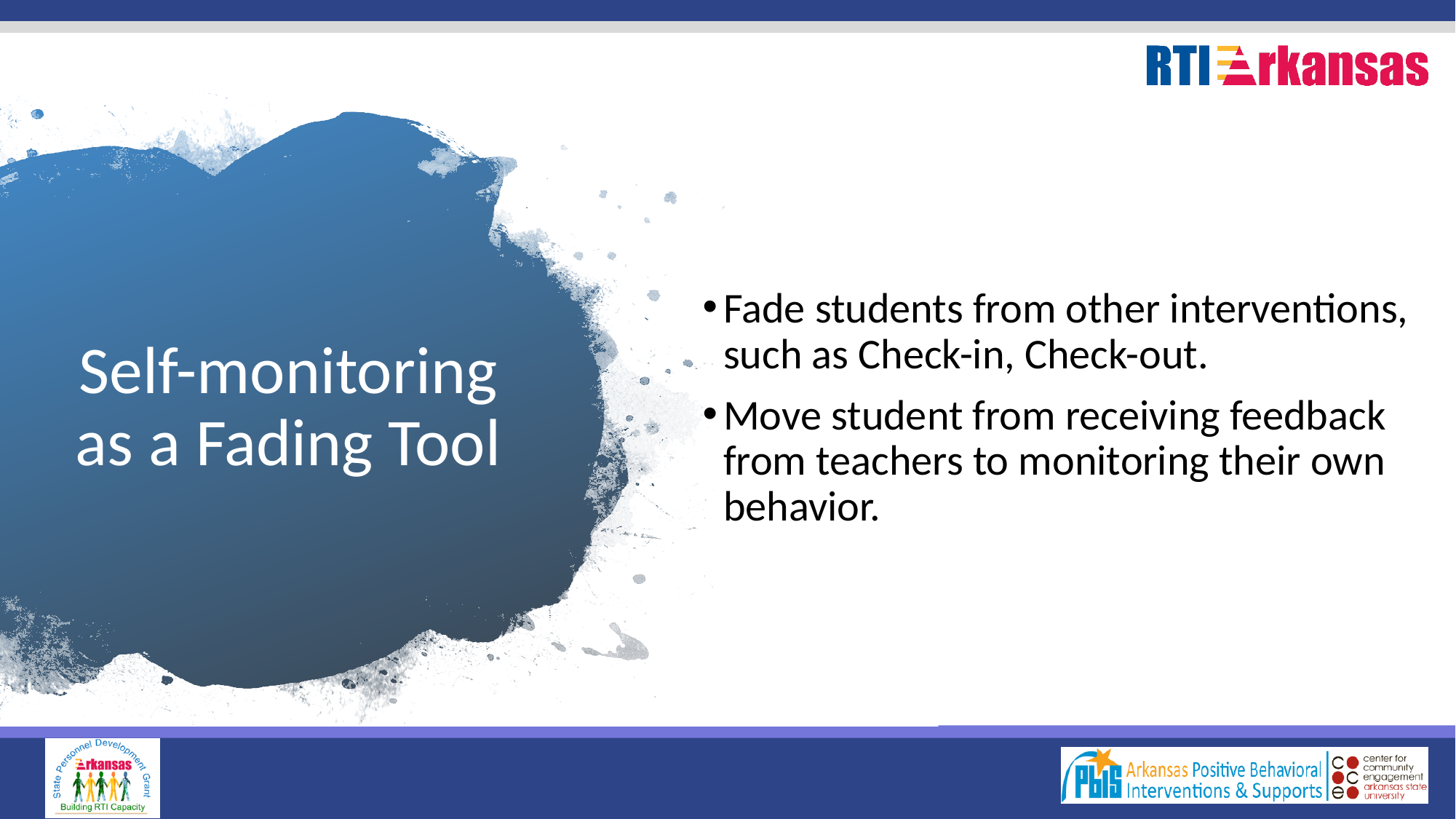

Fade students from other interventions, such as Check-in, Check-out.
Move student from receiving feedback from teachers to monitoring their own behavior.
# Self-monitoring as a Fading Tool